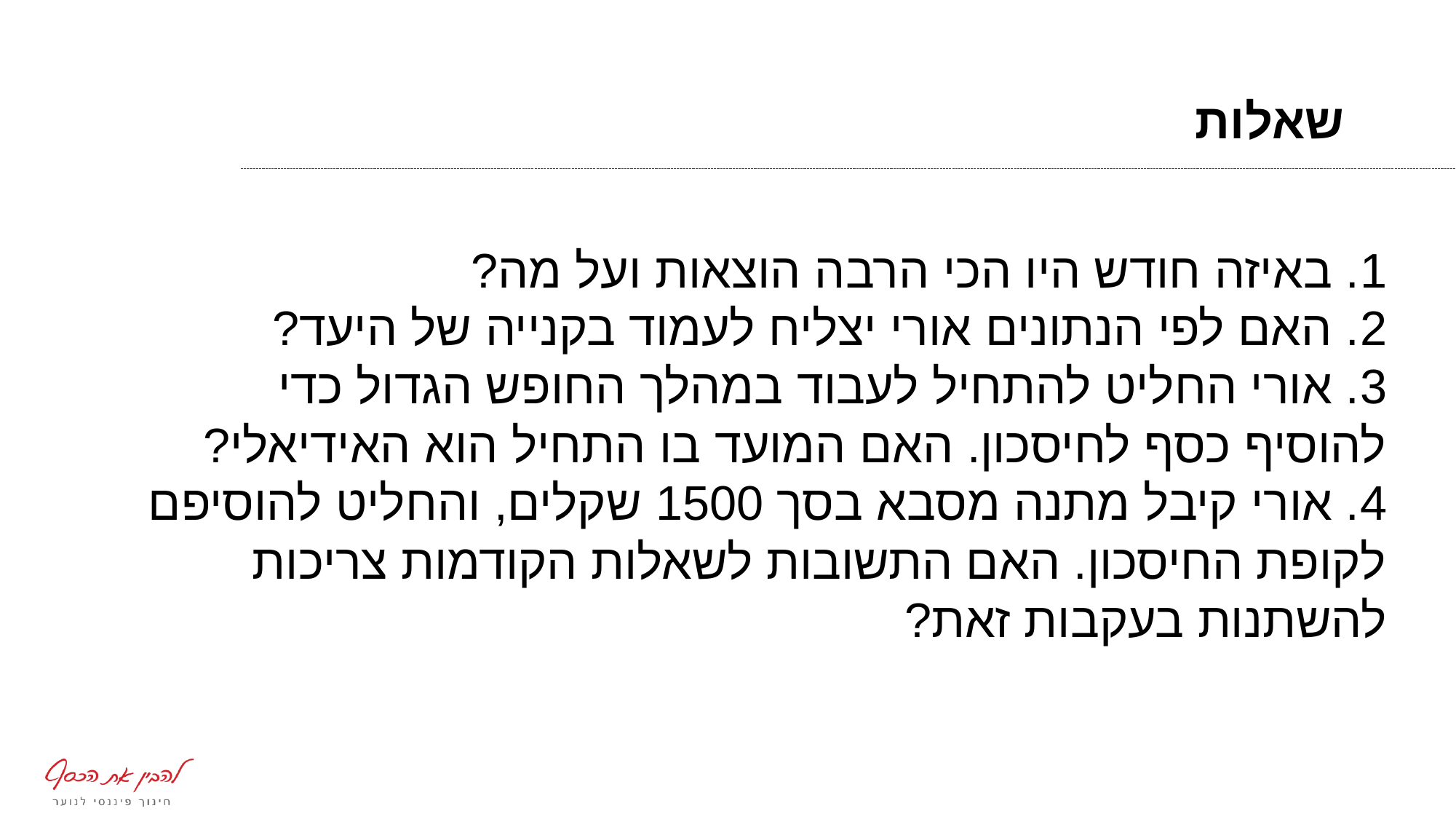

# שאלות
1. באיזה חודש היו הכי הרבה הוצאות ועל מה?
2. האם לפי הנתונים אורי יצליח לעמוד בקנייה של היעד?
3. אורי החליט להתחיל לעבוד במהלך החופש הגדול כדי להוסיף כסף לחיסכון. האם המועד בו התחיל הוא האידיאלי?
4. אורי קיבל מתנה מסבא בסך 1500 שקלים, והחליט להוסיפם לקופת החיסכון. האם התשובות לשאלות הקודמות צריכות להשתנות בעקבות זאת?